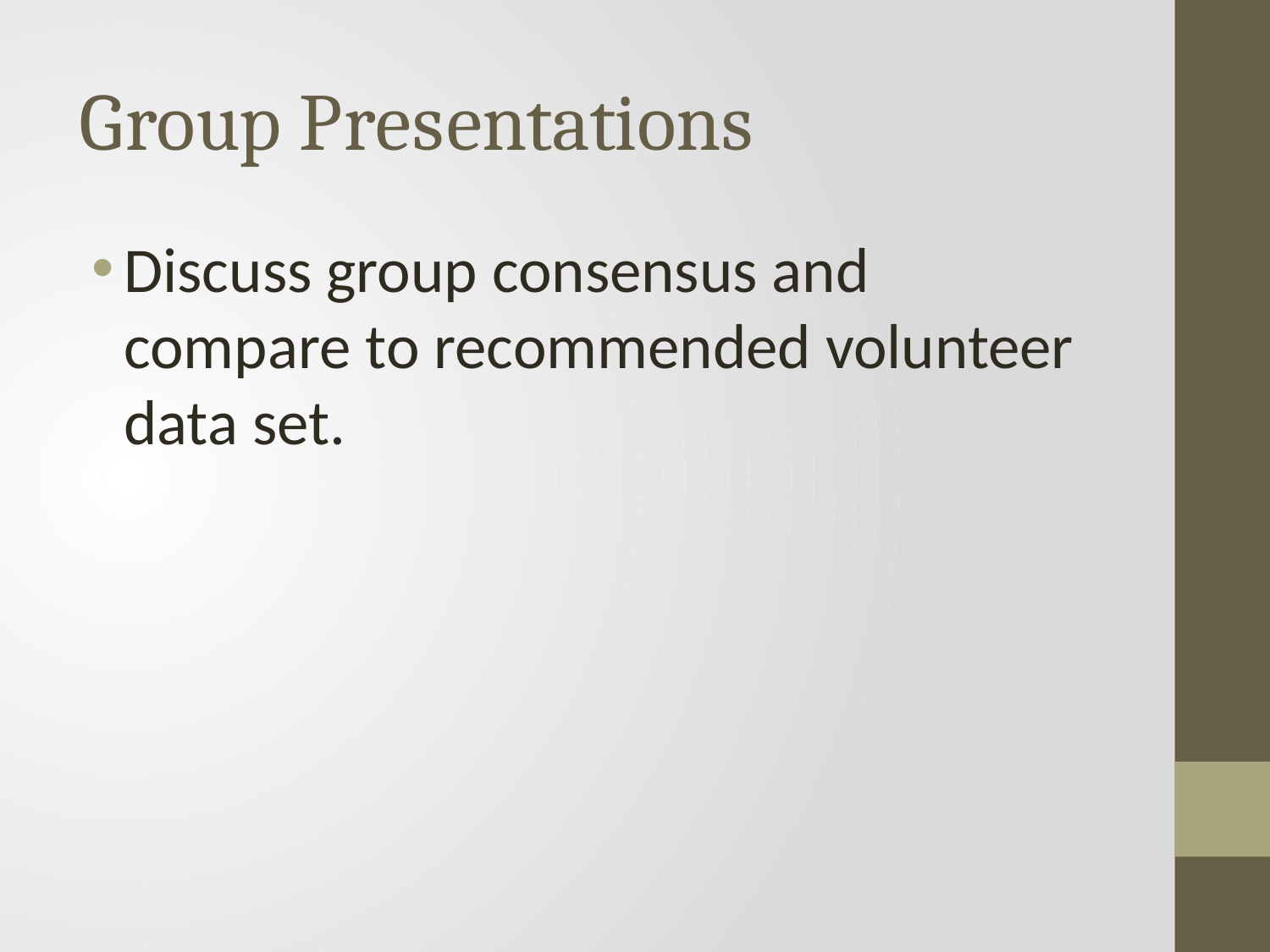

# Group Presentations
Discuss group consensus and compare to recommended volunteer data set.